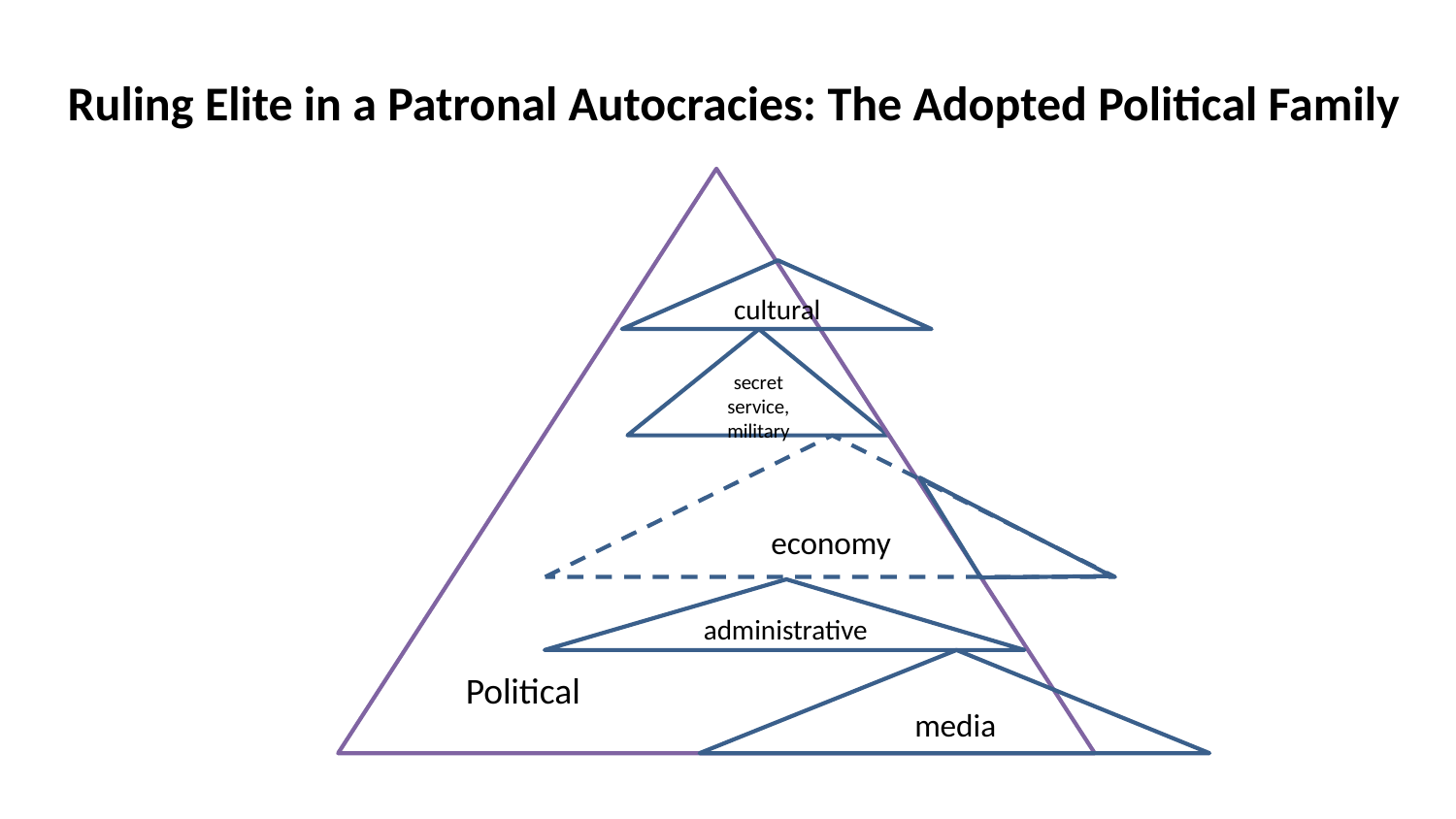

# Ruling Elite in a Patronal Autocracies: The Adopted Political Family

Political
cultural
secret service, military
economy

administrative
media